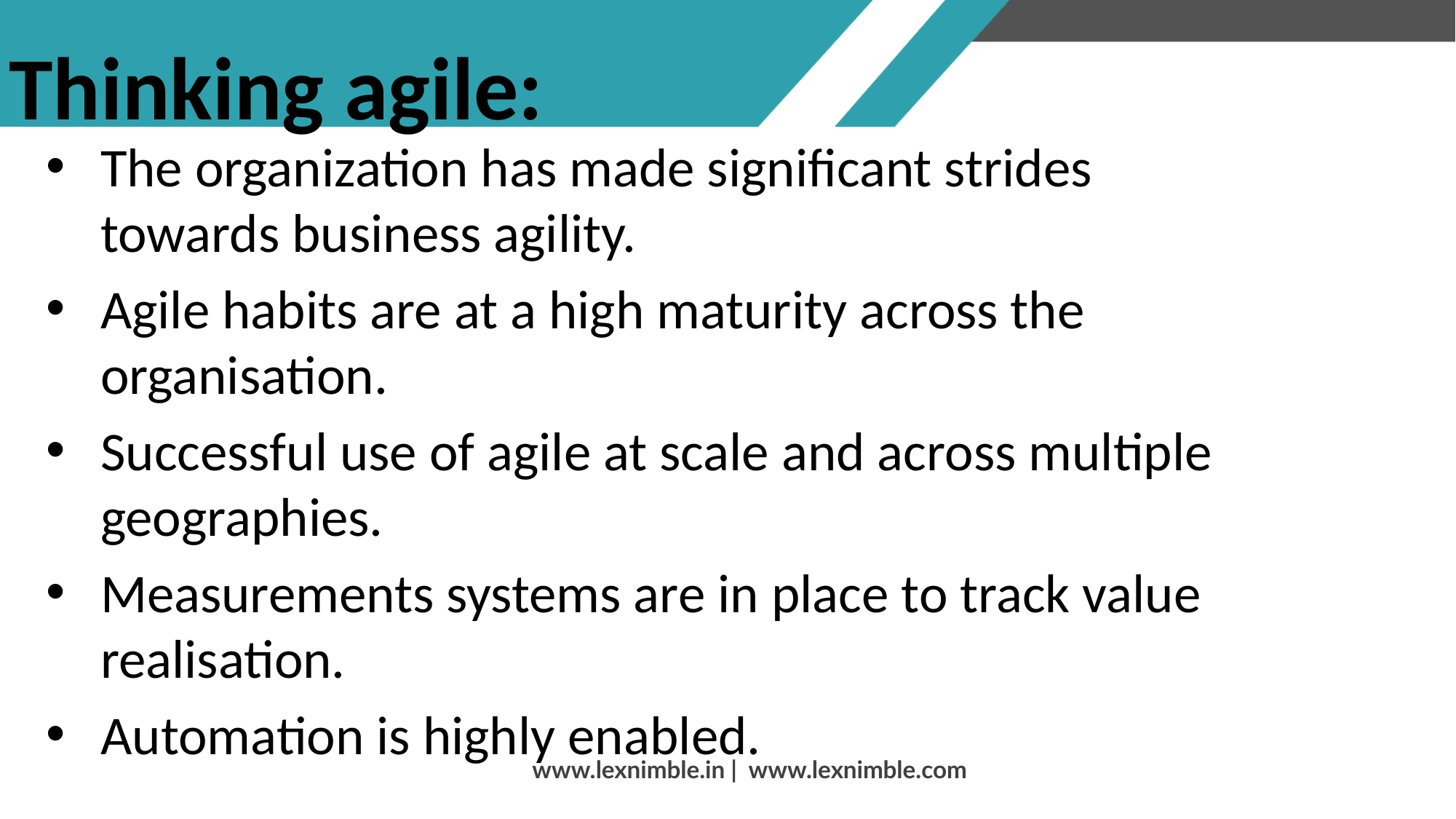

# Thinking agile:
The organization has made significant strides towards business agility.
Agile habits are at a high maturity across the organisation.
Successful use of agile at scale and across multiple geographies.
Measurements systems are in place to track value realisation.
Automation is highly enabled.